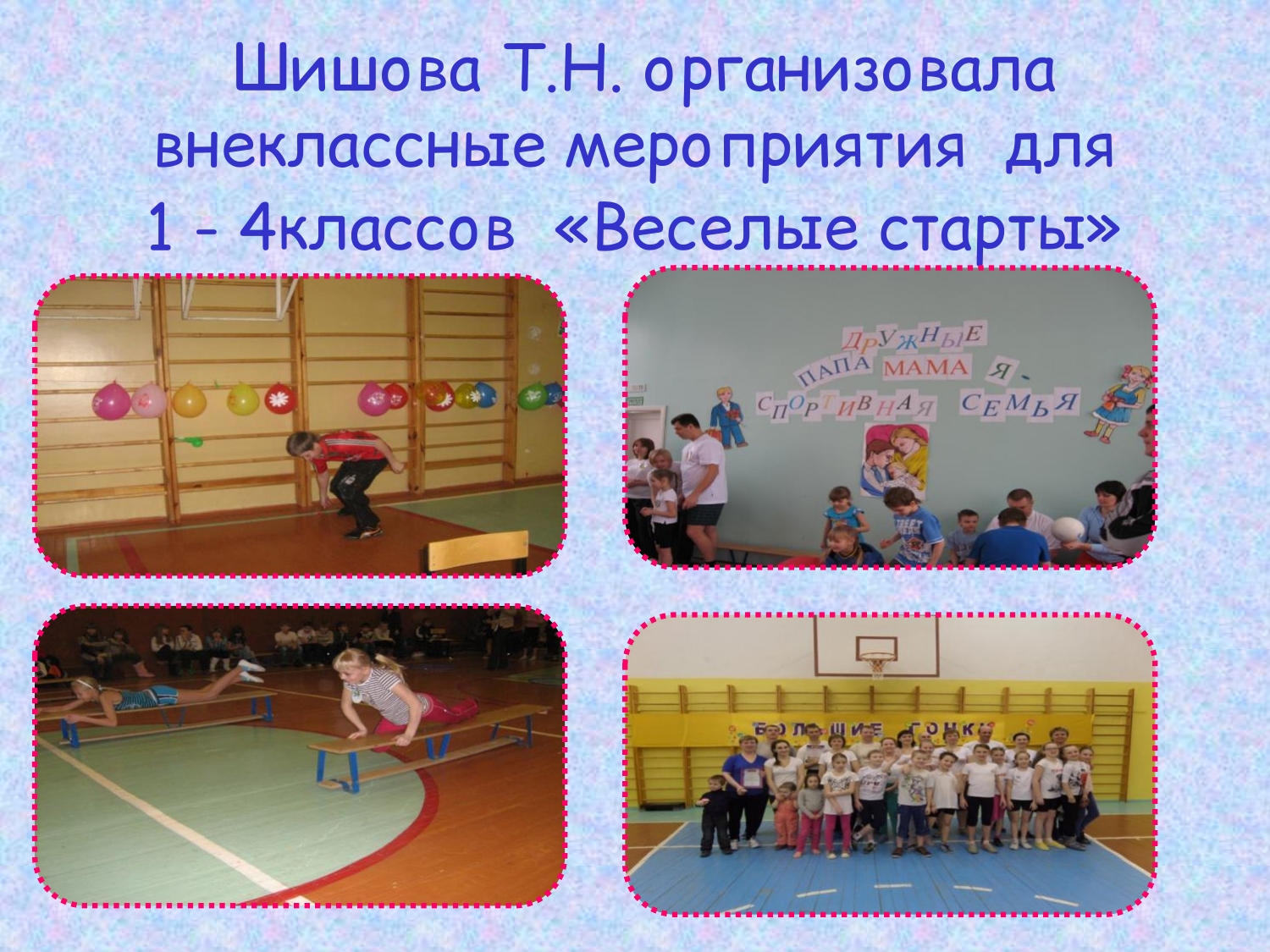

# Шишова Т.Н. организовала внеклассные мероприятия  для 1 - 4классов  «Веселые старты»